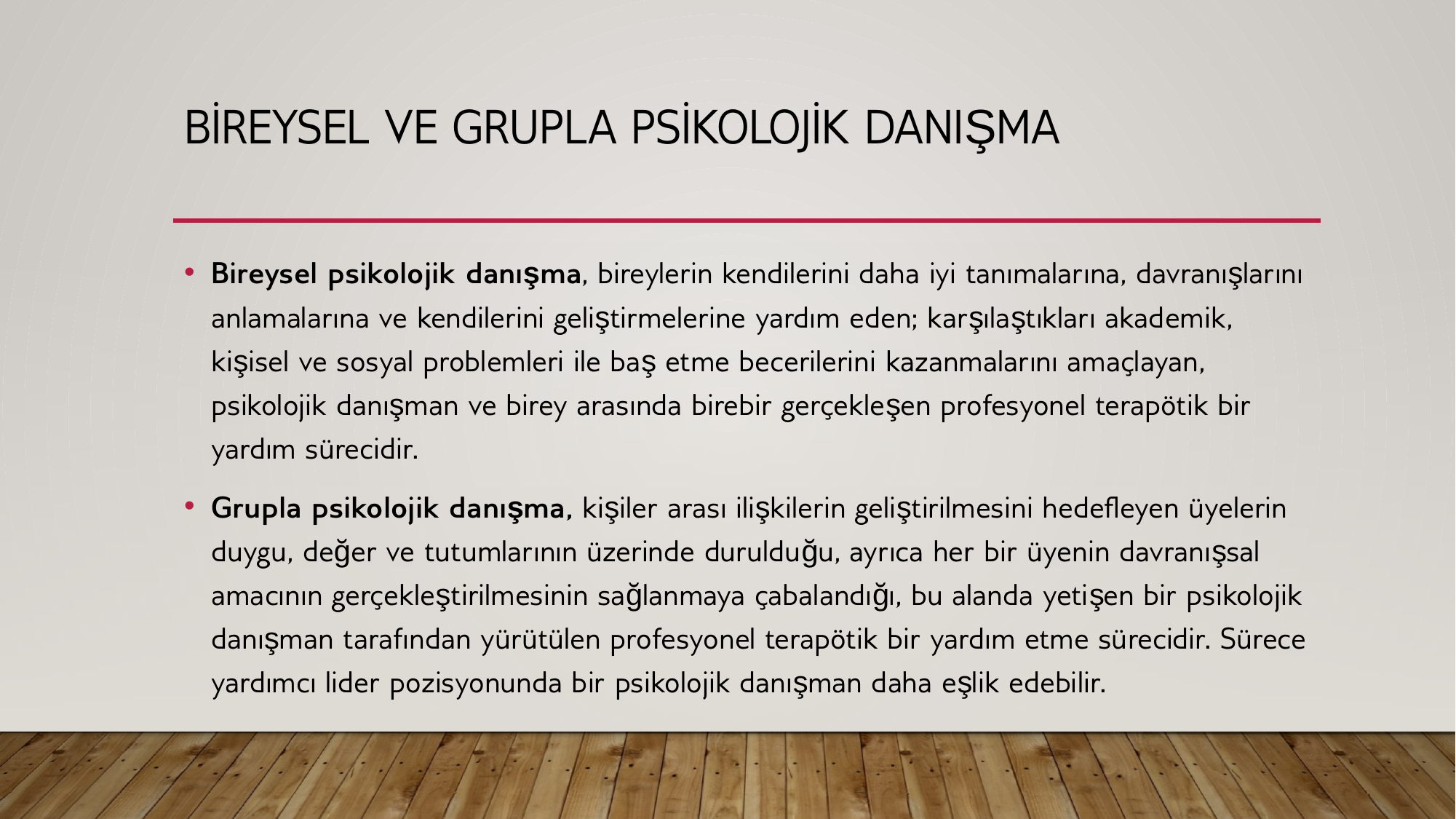

# Bireysel ve grupla psikolojik danışma
Bireysel psikolojik danışma, bireylerin kendilerini daha iyi tanımalarına, davranışlarını anlamalarına ve kendilerini geliştirmelerine yardım eden; karşılaştıkları akademik, kişisel ve sosyal problemleri ile baş etme becerilerini kazanmalarını amaçlayan, psikolojik danışman ve birey arasında birebir gerçekleşen profesyonel terapötik bir yardım sürecidir.
Grupla psikolojik danışma, kişiler arası ilişkilerin geliştirilmesini hedefleyen üyelerin duygu, değer ve tutumlarının üzerinde durulduğu, ayrıca her bir üyenin davranışsal amacının gerçekleştirilmesinin sağlanmaya çabalandığı, bu alanda yetişen bir psikolojik danışman tarafından yürütülen profesyonel terapötik bir yardım etme sürecidir. Sürece yardımcı lider pozisyonunda bir psikolojik danışman daha eşlik edebilir.